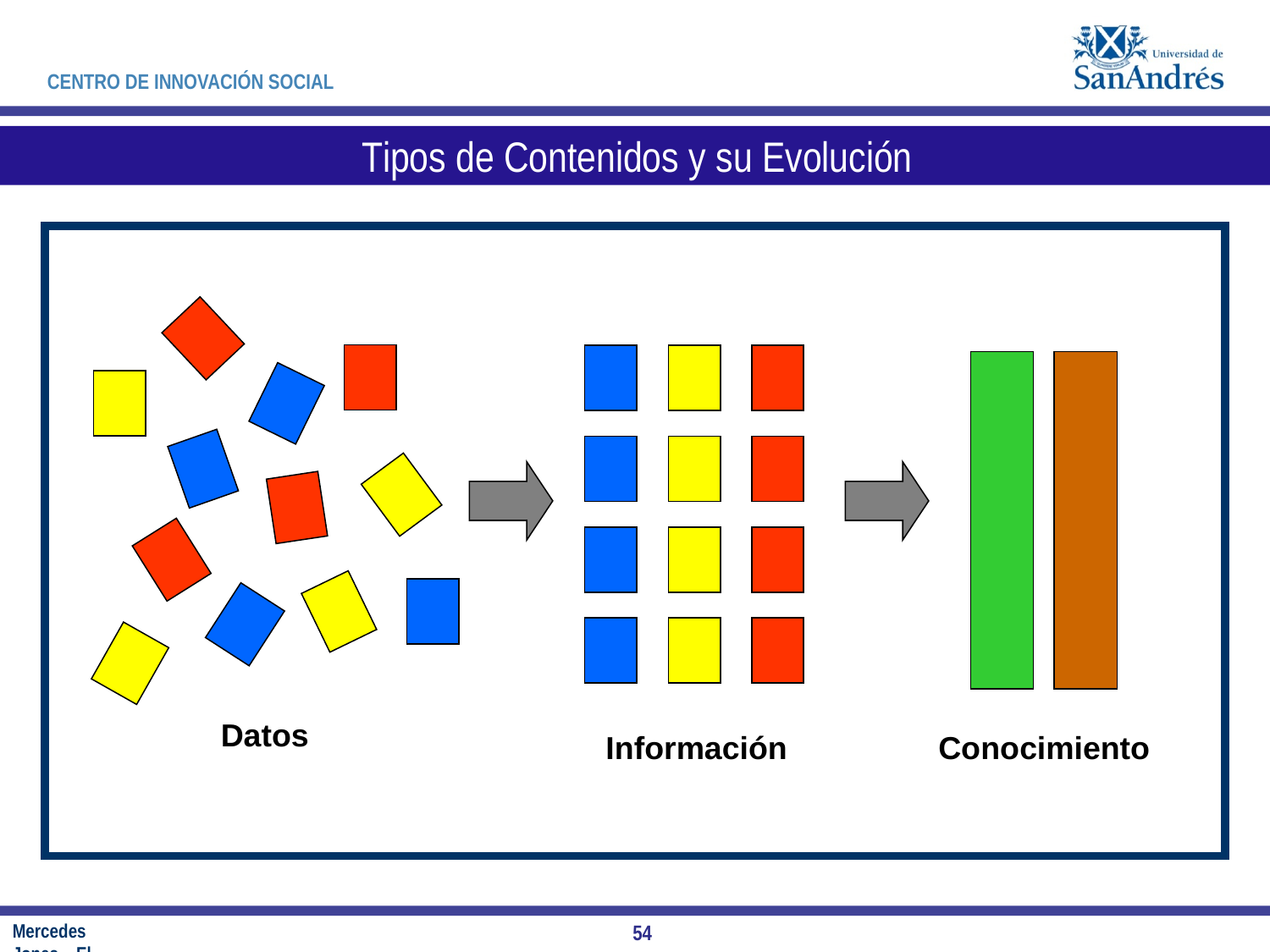

Tipos de Contenidos y su Evolución

Datos

Información

Conocimiento
54
Mercedes Jones – El Trabajo en Red como Estrategia